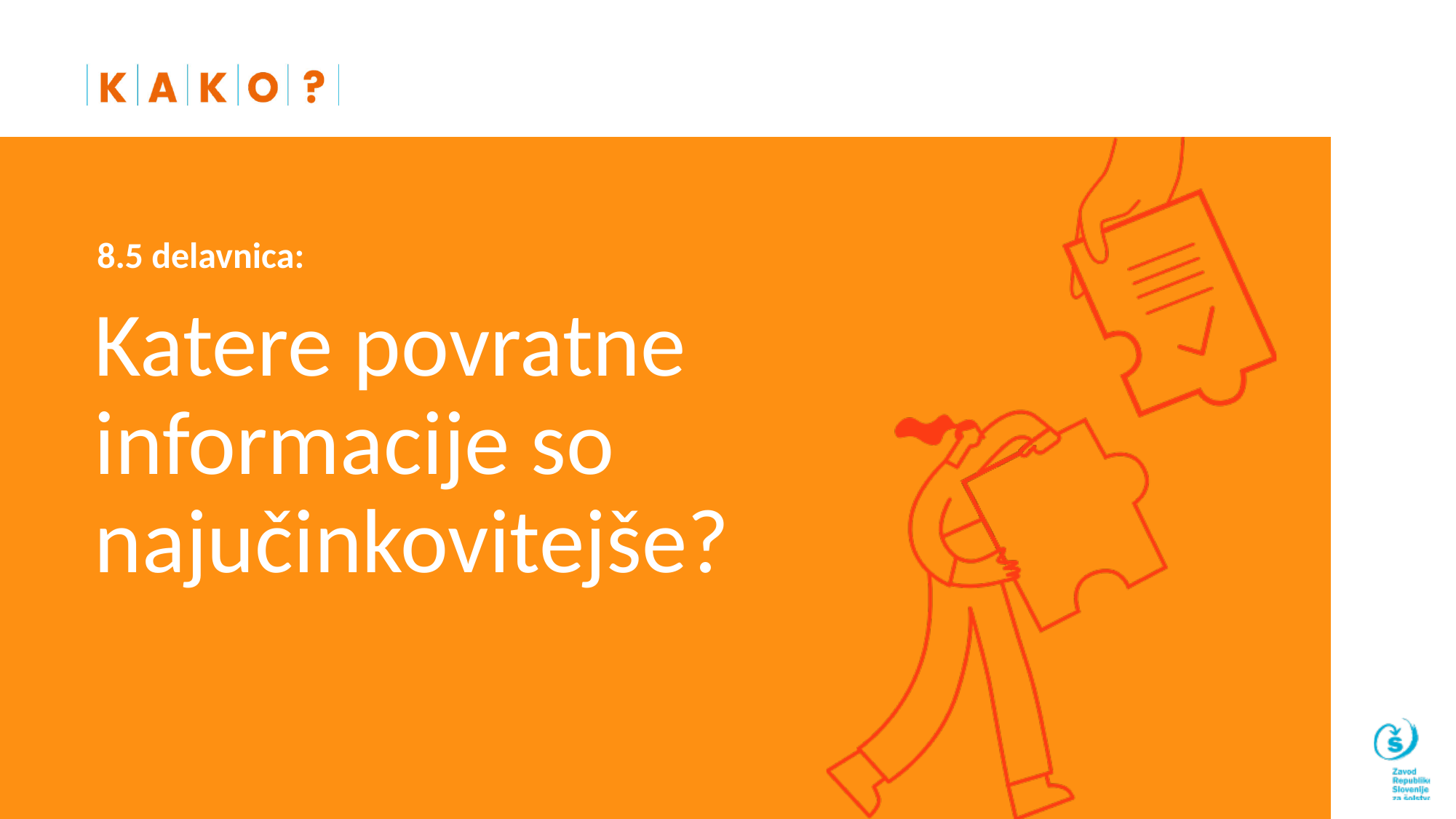

8.5 delavnica:
# Katere povratne informacije so najučinkovitejše?